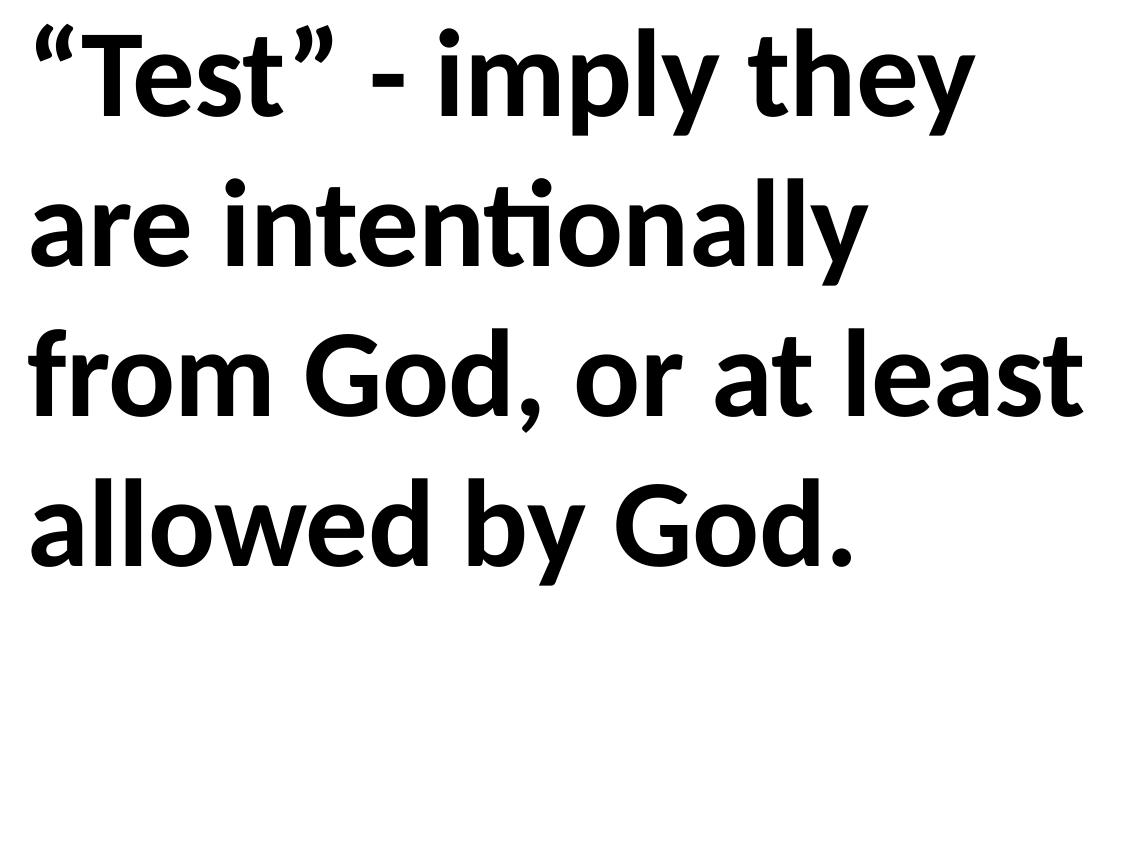

“Test” - imply they are intentionally from God, or at least allowed by God.